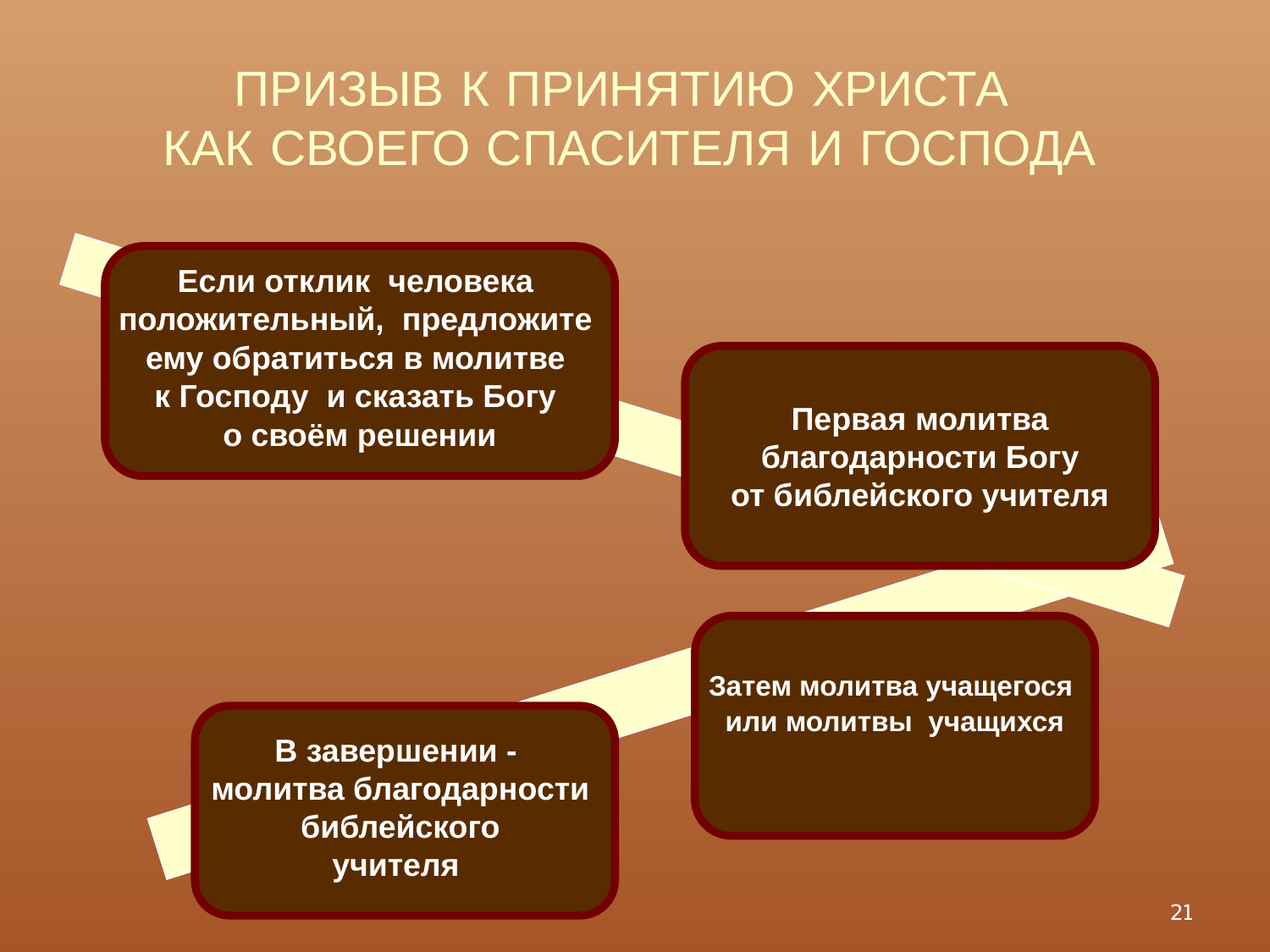

# ПРИЗЫВ К ПРИНЯТИЮ ХРИСТА КАК СВОЕГО СПАСИТЕЛЯ И ГОСПОДА

Если отклик  человека
положительный,  предложите
ему обратиться в молитве
к Господу  и сказать Богу
о своём решении

Первая молитва
 благодарности Богу
от библейского учителя

Затем молитва учащегося
или молитвы  учащихся

В завершении -
молитва благодарности
библейского
учителя
21